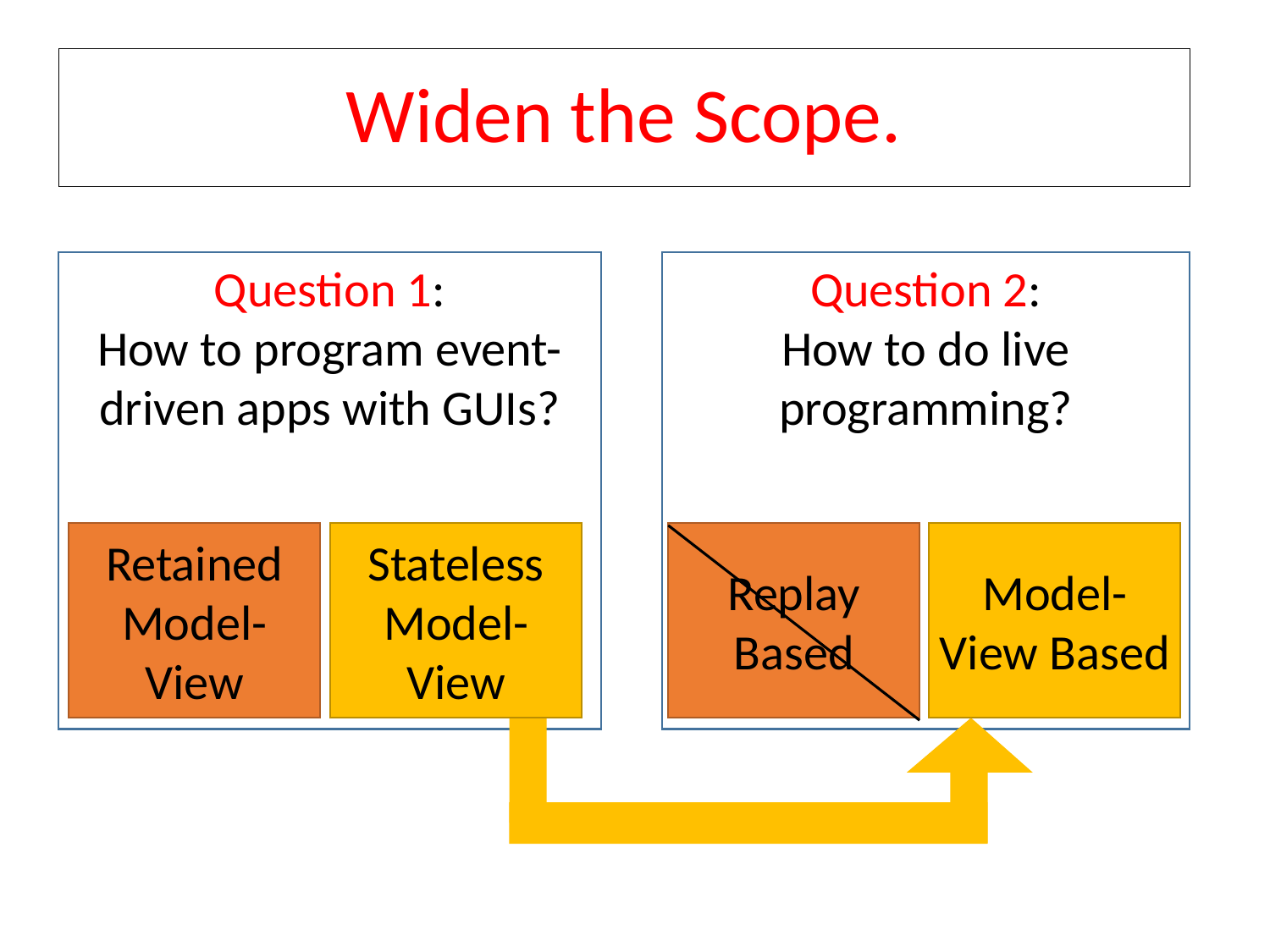

# Widen the Scope.
Question 1:
How to program event-driven apps with GUIs?
Question 2:
How to do live programming?
Retained Model-View
Stateless
Model-View
Replay
Based
Model-View Based